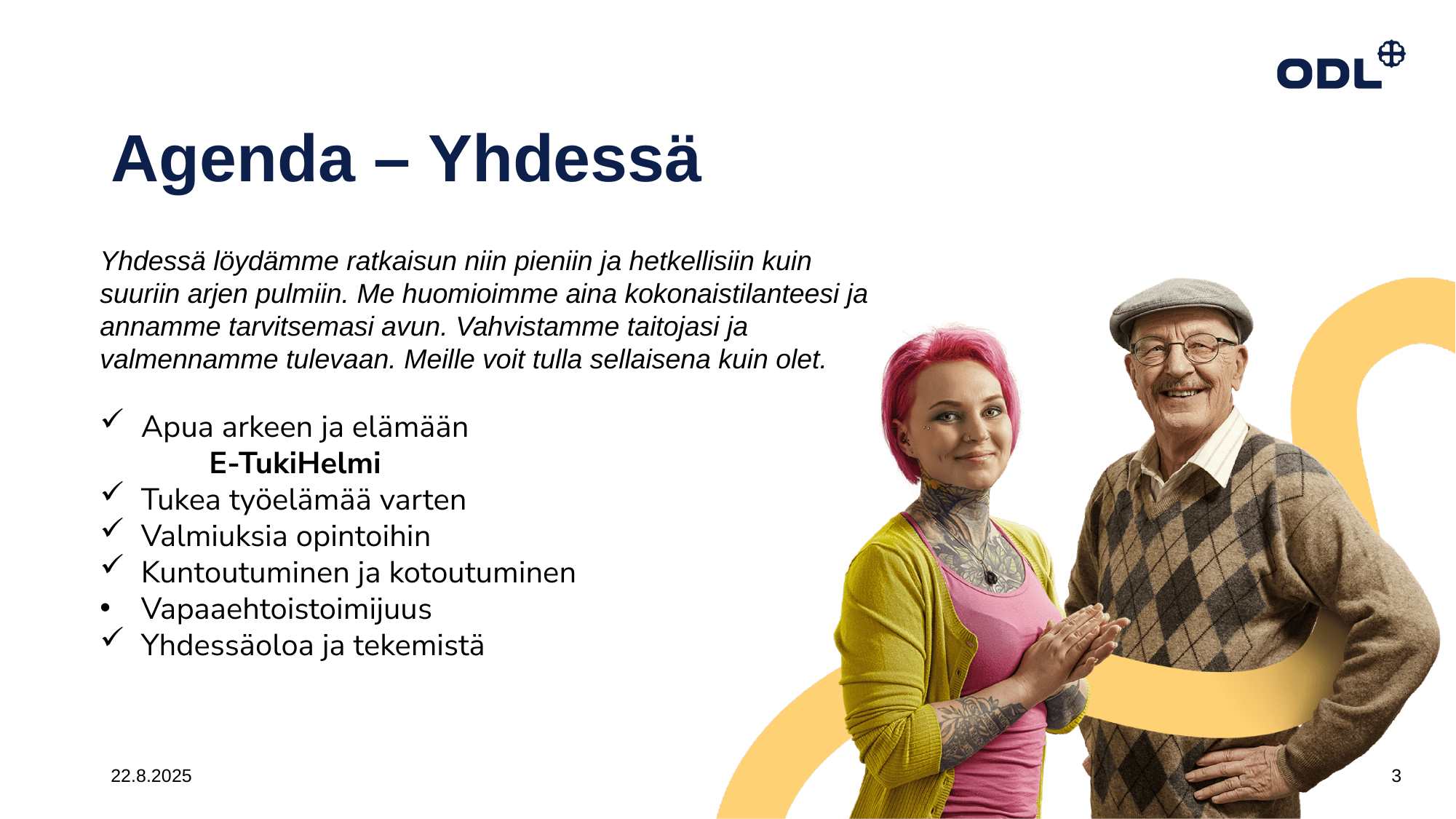

# Agenda – Yhdessä
Yhdessä löydämme ratkaisun niin pieniin ja hetkellisiin kuin suuriin arjen pulmiin. Me huomioimme aina kokonaistilanteesi ja annamme tarvitsemasi avun. Vahvistamme taitojasi ja valmennamme tulevaan. Meille voit tulla sellaisena kuin olet.

Apua arkeen ja elämään
	E-TukiHelmi
Tukea työelämää varten
Valmiuksia opintoihin
Kuntoutuminen ja kotoutuminen
Vapaaehtoistoimijuus
Yhdessäoloa ja tekemistä

22.8.2025
3